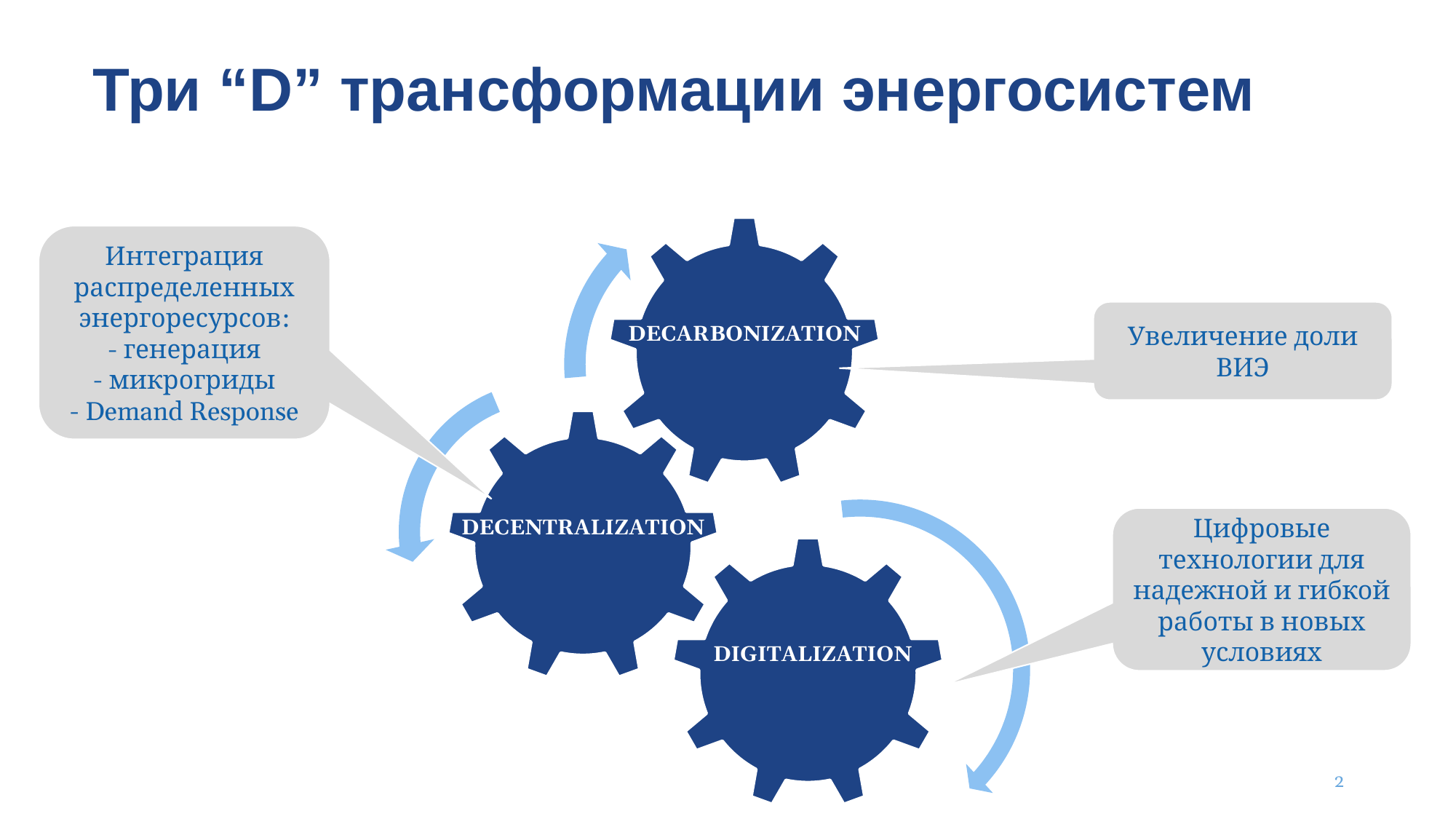

# Три “D” трансформации энергосистем

Интеграция распределенных энергоресурсов:
- генерация
- микрогриды
- Demand Response
Увеличение доли ВИЭ
DECARBONIZATION

DECENTRALIZATION
Цифровые технологии для надежной и гибкой работы в новых условиях

DIGITALIZATION
2